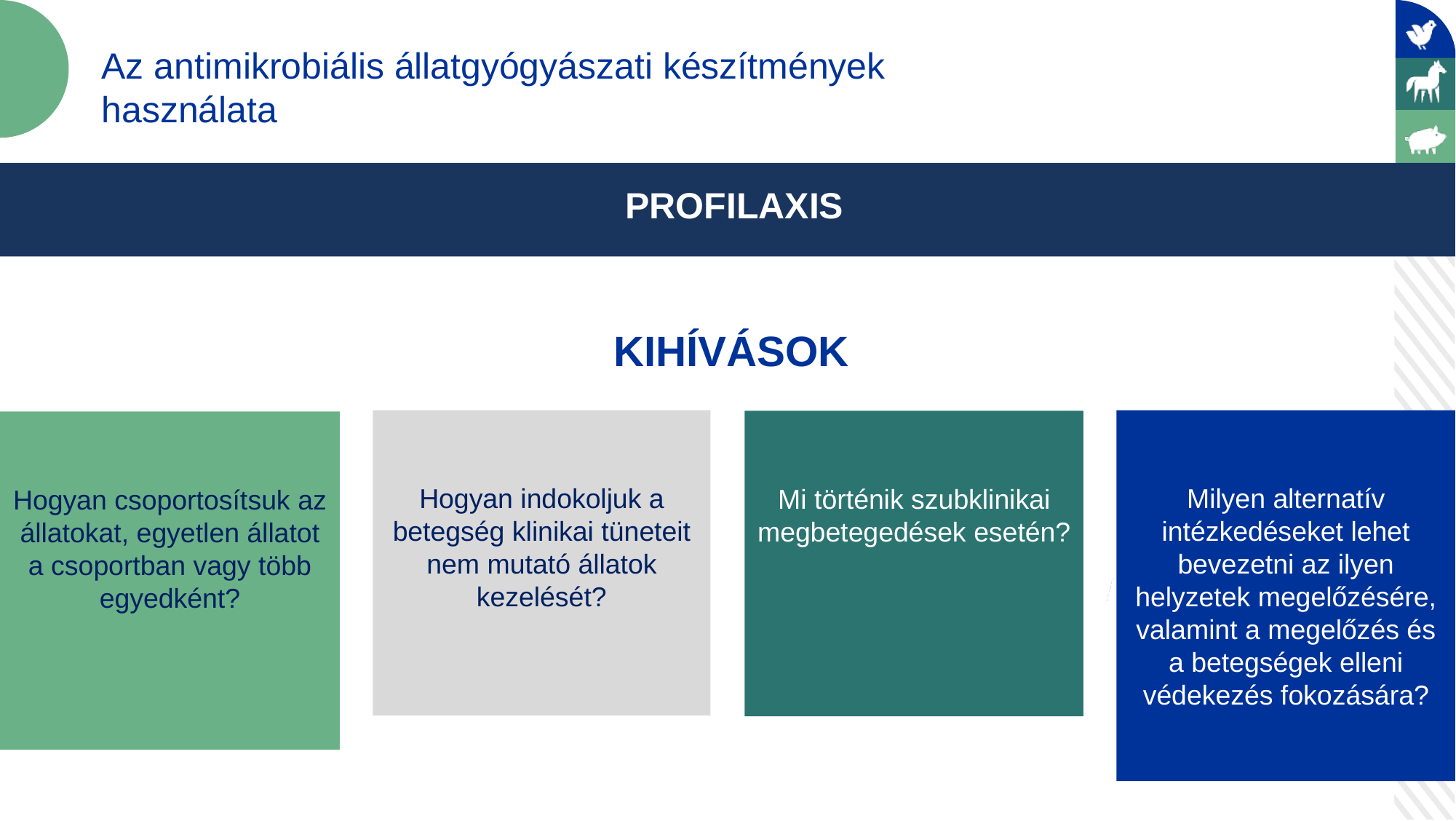

Az antimikrobiális állatgyógyászati készítmények használata

PROFILAXIS
!KIHÍVÁSOK

Hogyan indokoljuk a betegség klinikai tüneteit nem mutató állatok kezelését?

Milyen alternatív intézkedéseket lehet bevezetni az ilyen helyzetek megelőzésére, valamint a megelőzés és a betegségek elleni védekezés fokozására?

Mi történik szubklinikai megbetegedések esetén?

Hogyan csoportosítsuk az állatokat, egyetlen állatot a csoportban vagy több egyedként?